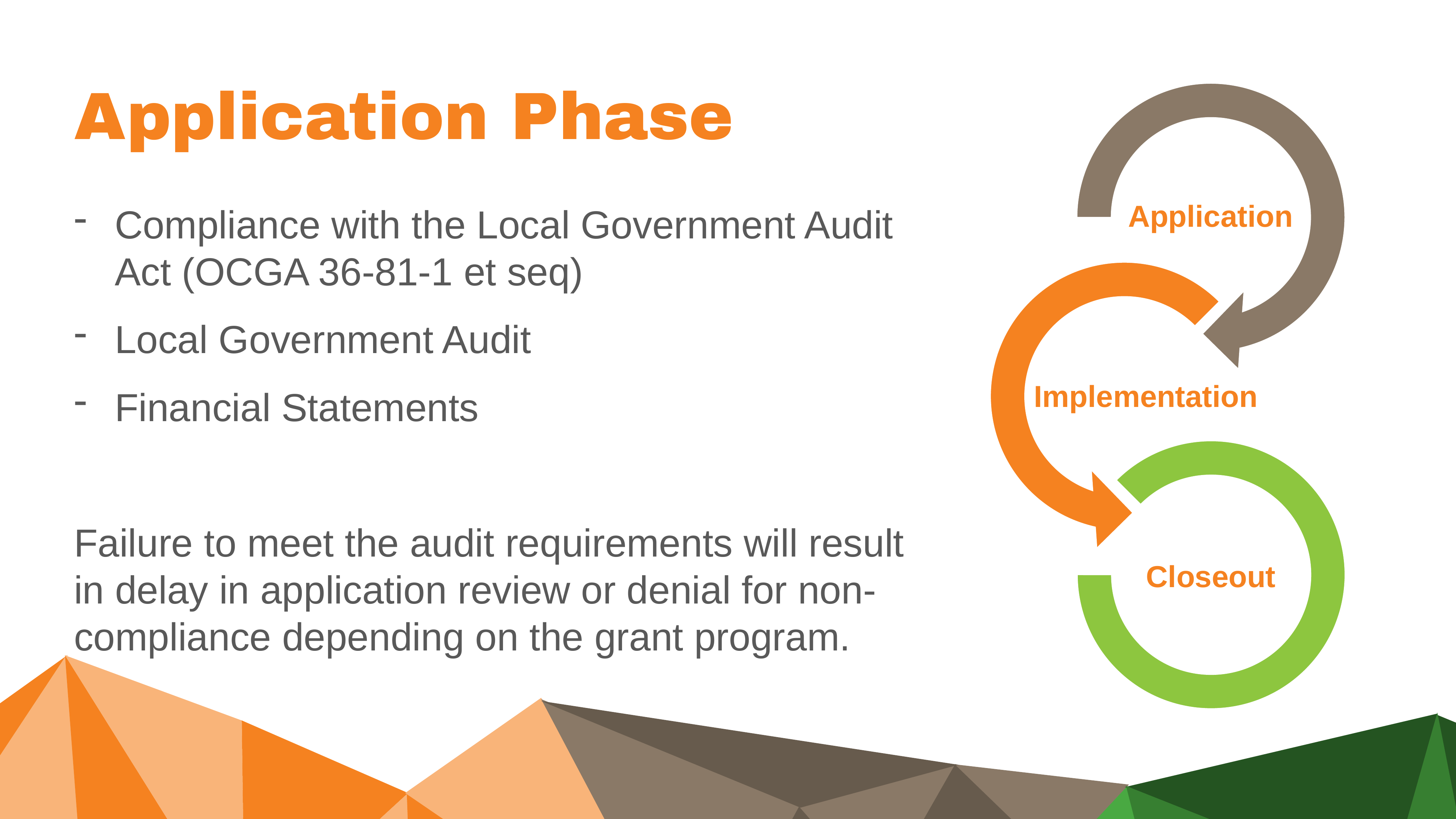

# Application Phase
Application
Implementation
Closeout
Compliance with the Local Government Audit Act (OCGA 36-81-1 et seq)
Local Government Audit
Financial Statements

Failure to meet the audit requirements will result in delay in application review or denial for non-compliance depending on the grant program.